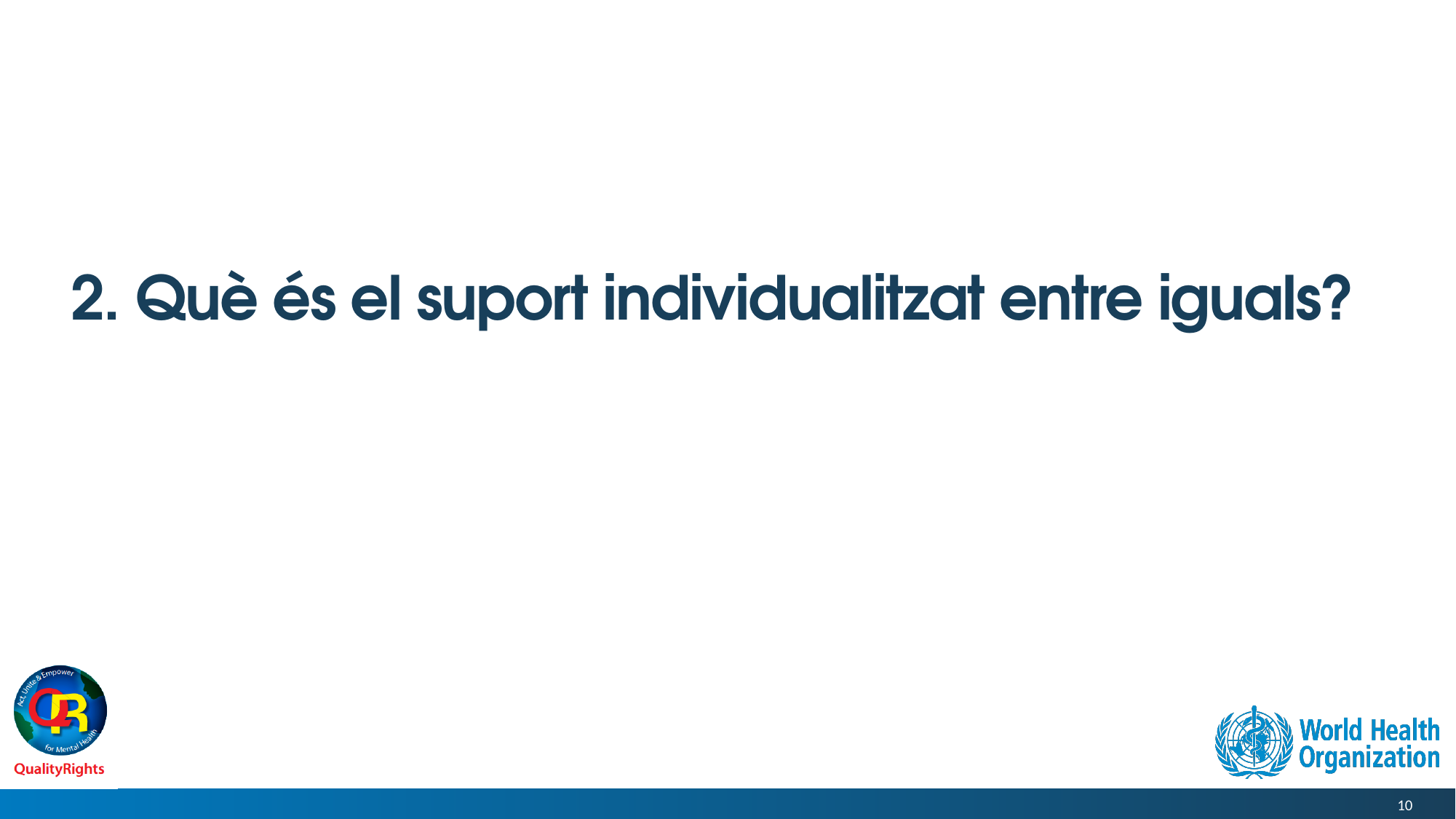

# 2. Què és el suport individualitzat entre iguals?